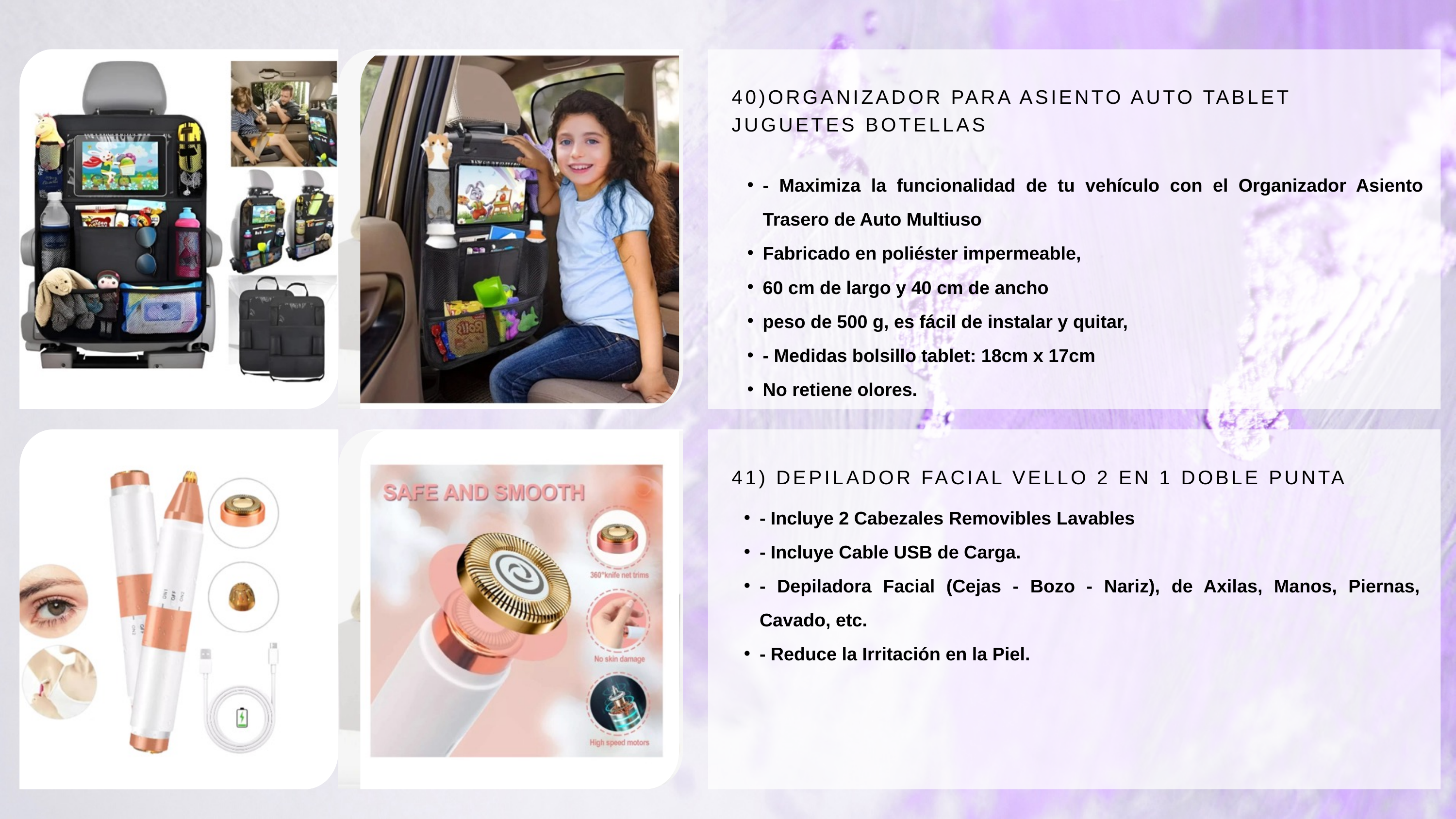

40)ORGANIZADOR PARA ASIENTO AUTO TABLET JUGUETES BOTELLAS
- Maximiza la funcionalidad de tu vehículo con el Organizador Asiento Trasero de Auto Multiuso
Fabricado en poliéster impermeable,
60 cm de largo y 40 cm de ancho
peso de 500 g, es fácil de instalar y quitar,
- Medidas bolsillo tablet: 18cm x 17cm
No retiene olores.

41) DEPILADOR FACIAL VELLO 2 EN 1 DOBLE PUNTA
- Incluye 2 Cabezales Removibles Lavables
- Incluye Cable USB de Carga.
- Depiladora Facial (Cejas - Bozo - Nariz), de Axilas, Manos, Piernas, Cavado, etc.
- Reduce la Irritación en la Piel.